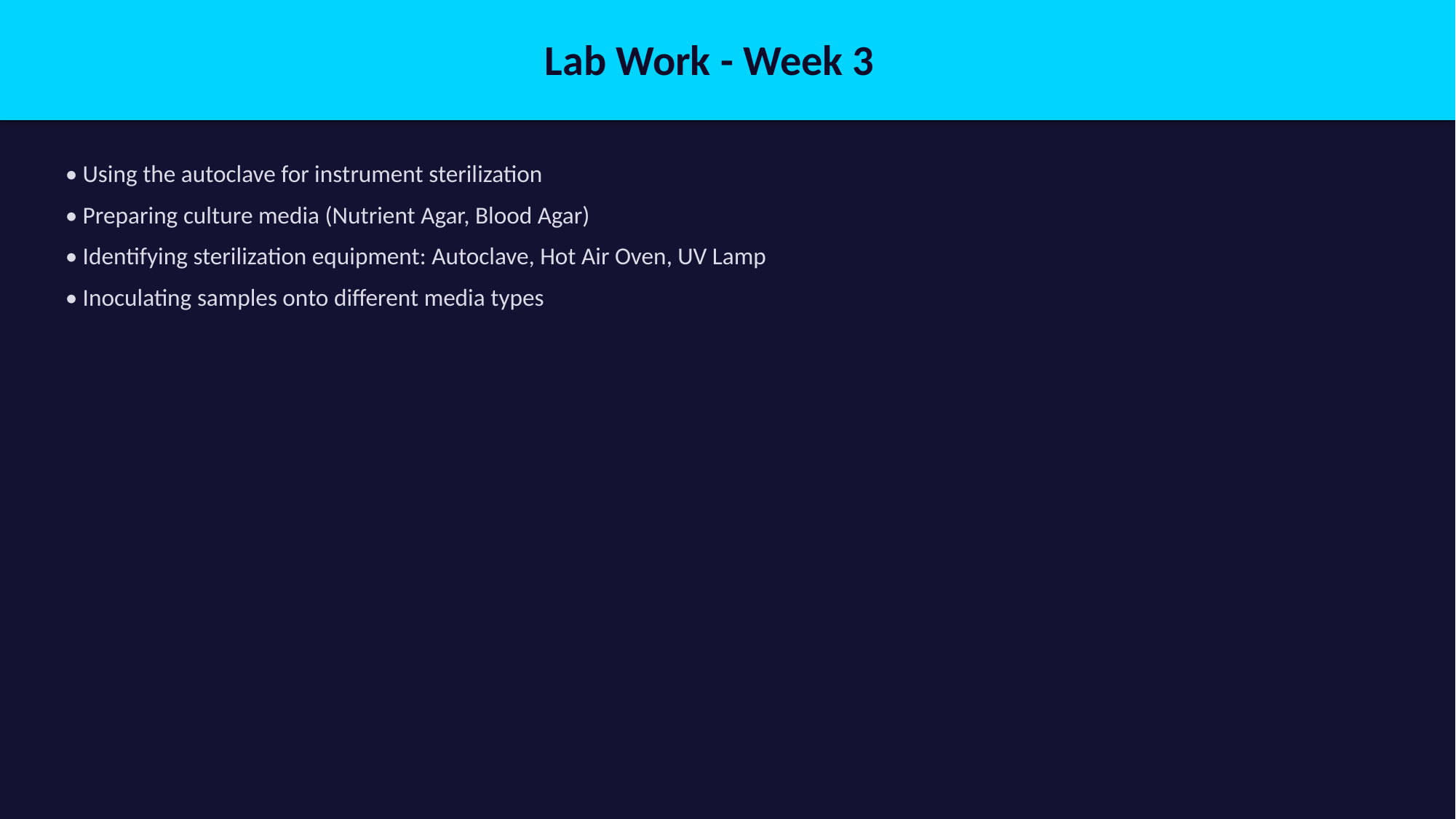

Lab Work - Week 3
• Using the autoclave for instrument sterilization
• Preparing culture media (Nutrient Agar, Blood Agar)
• Identifying sterilization equipment: Autoclave, Hot Air Oven, UV Lamp
• Inoculating samples onto different media types